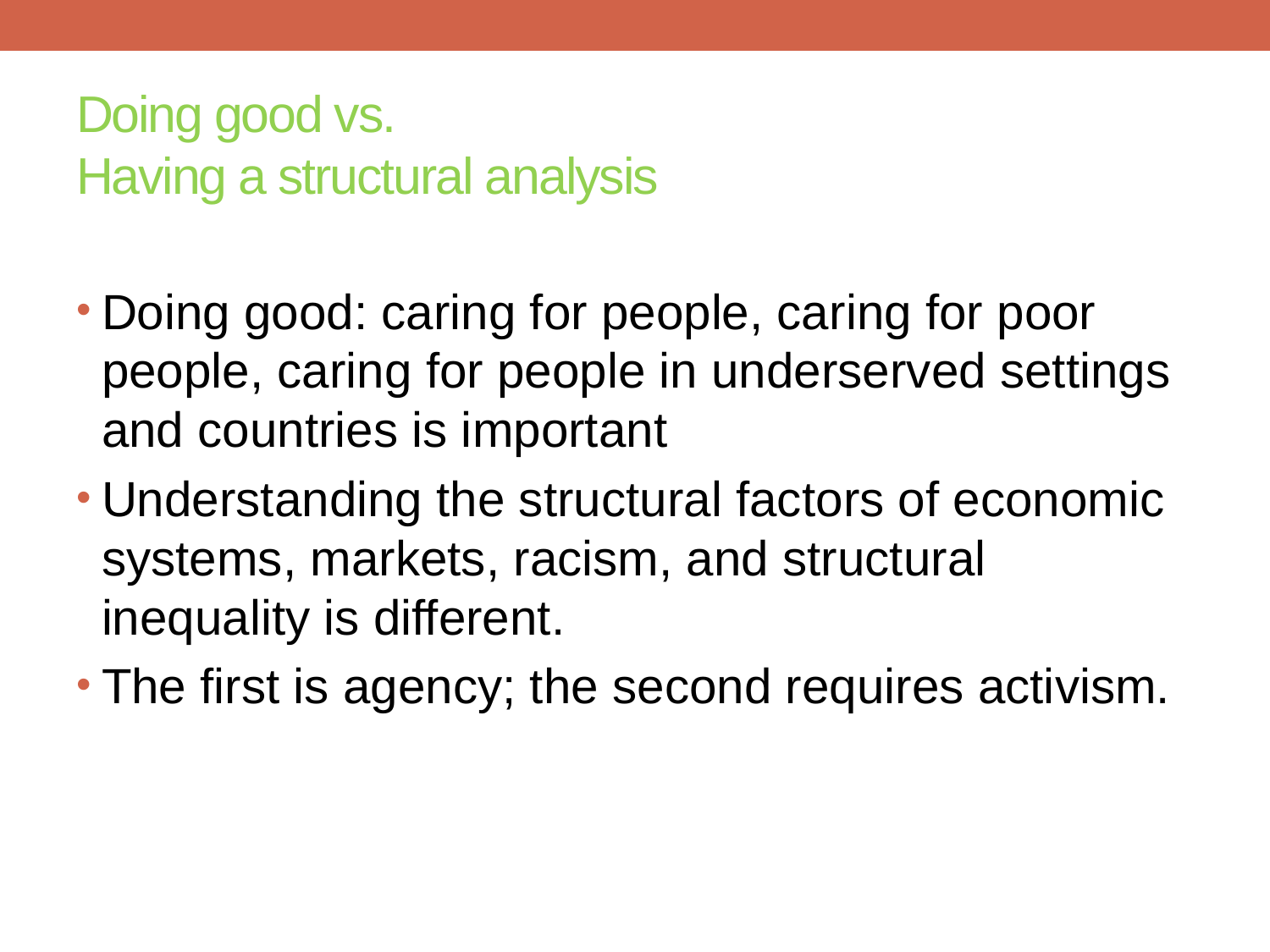

# Doing good vs. Having a structural analysis
Doing good: caring for people, caring for poor people, caring for people in underserved settings and countries is important
Understanding the structural factors of economic systems, markets, racism, and structural inequality is different.
The first is agency; the second requires activism.